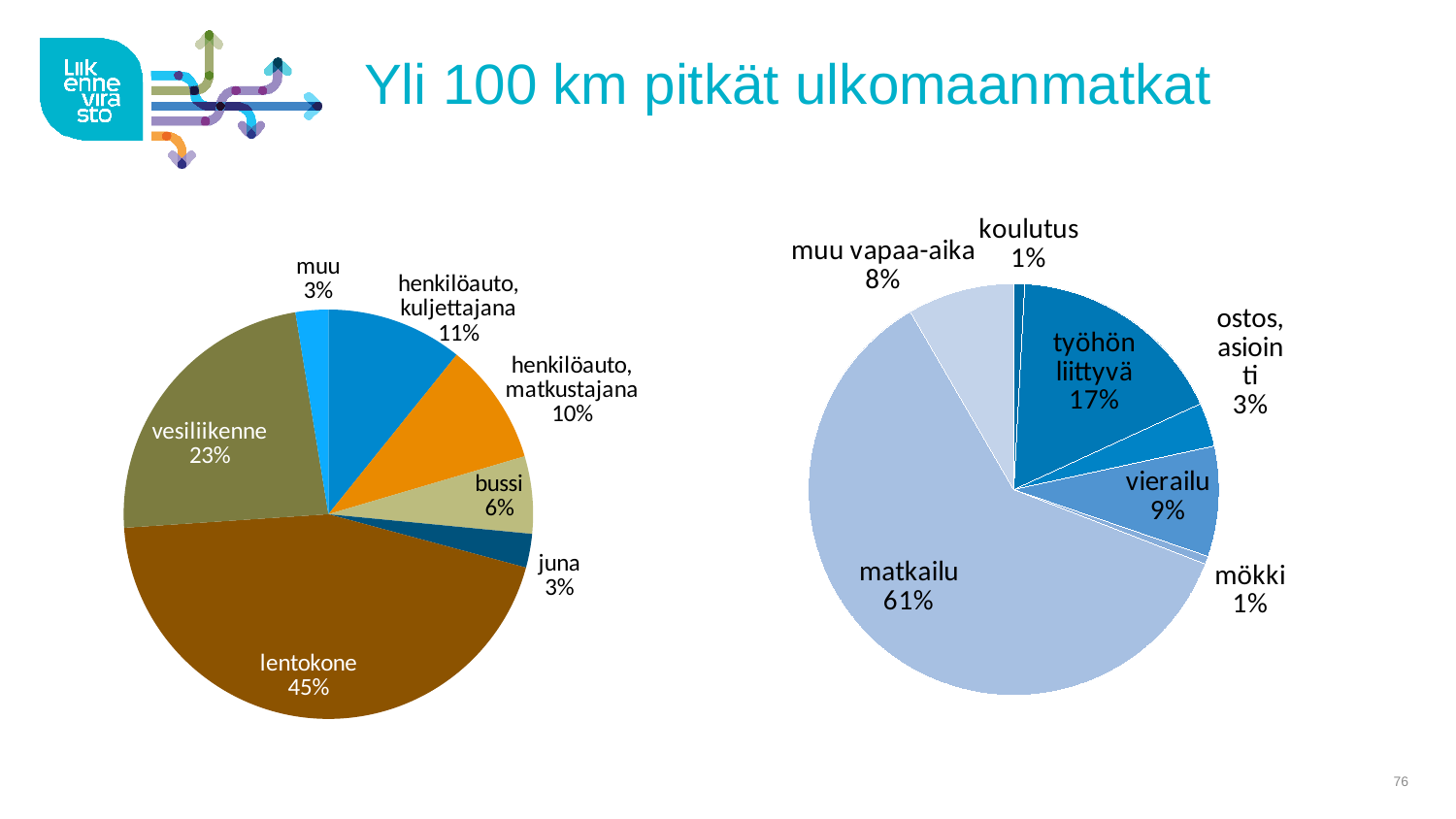

# Yli 100 km pitkät ulkomaanmatkat

### Chart

| Category | milj. matkaa |
|---|---|
|  | None |
| koulutus | 0.122 |
| työhön liittyvä | 2.4779999999999998 |
| ostos, asiointi | 0.494 |
| vierailu | 1.241 |
| mökki | 0.09 |
| matkailu | 8.695 |
| muu vapaa-aika | 1.203 |

### Chart

| Category | milj. matkaa |
|---|---|
| henkilöauto,
kuljettajana | 1.544 |
| henkilöauto,
matkustajana | 1.382 |
| bussi | 0.875 |
| juna | 0.382 |
| lentokone | 6.408 |
| vesiliikenne | 3.363 |
| muu | 0.37 |
76